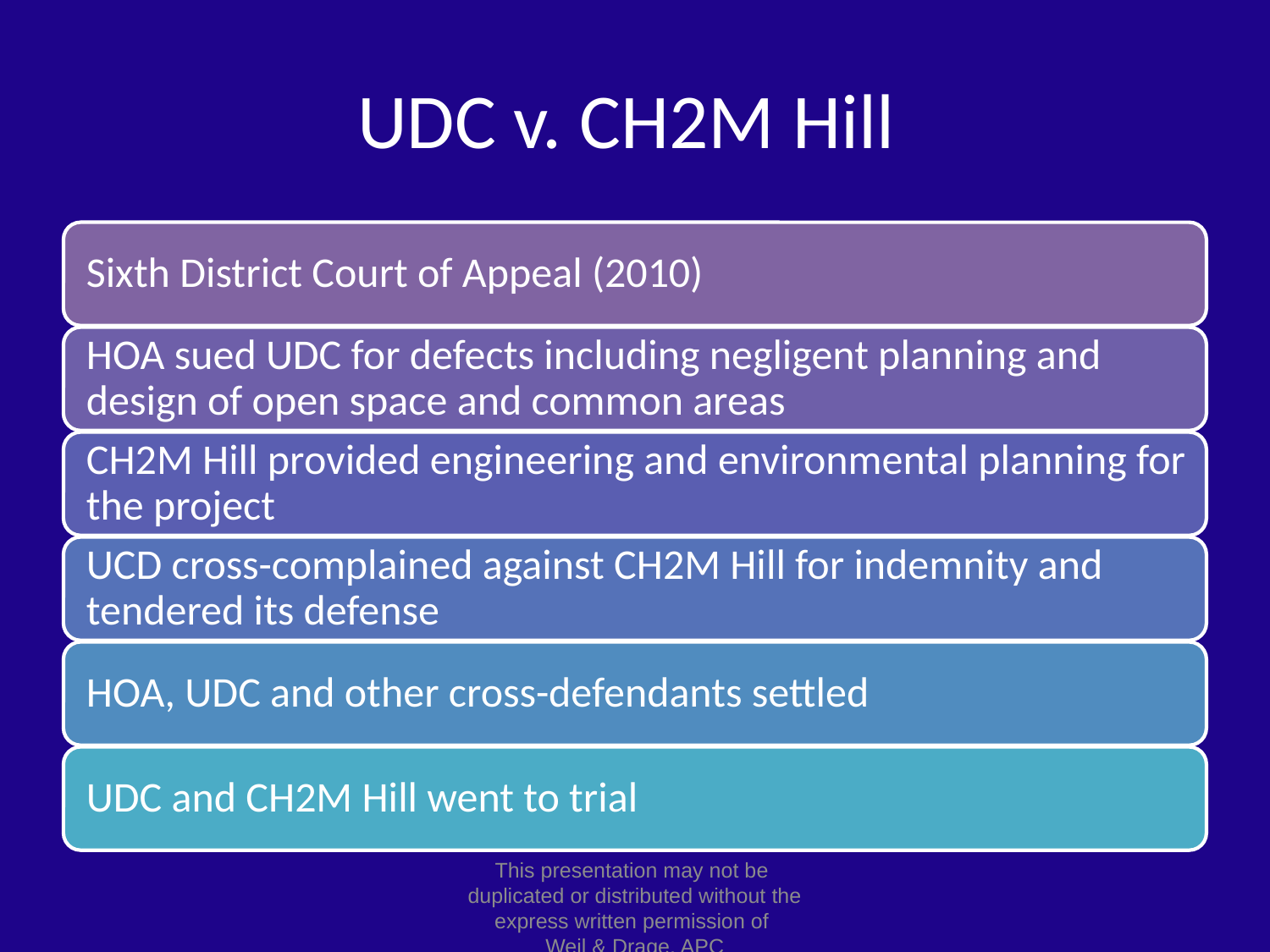

# UDC v. CH2M Hill
Sixth District Court of Appeal (2010)
HOA sued UDC for defects including negligent planning and design of open space and common areas
CH2M Hill provided engineering and environmental planning for the project
UCD cross-complained against CH2M Hill for indemnity and tendered its defense
HOA, UDC and other cross-defendants settled
UDC and CH2M Hill went to trial
This presentation may not be
duplicated or distributed without the express written permission of
Weil & Drage, APC